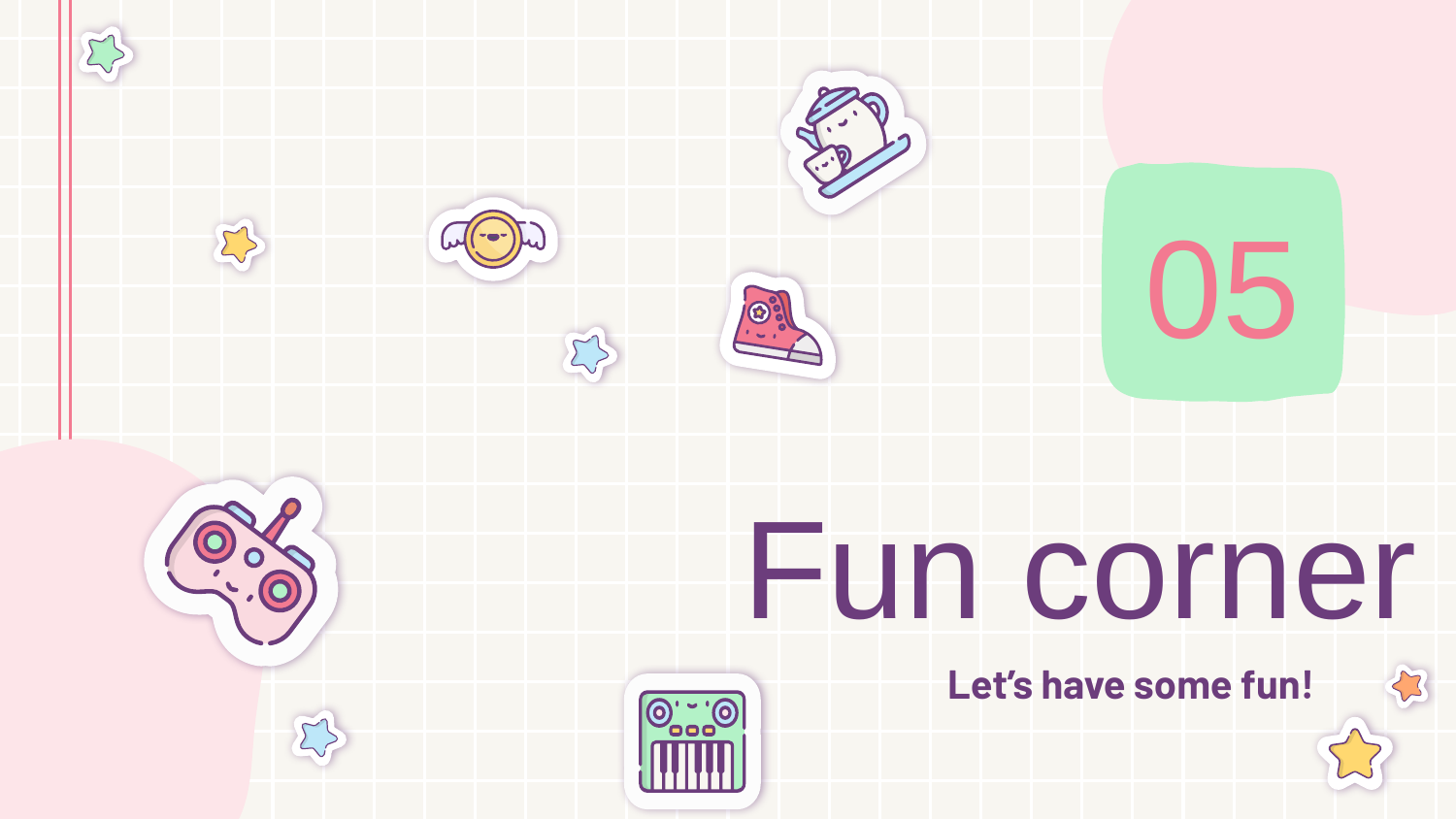

05

# Fun corner
Let’s have some fun!